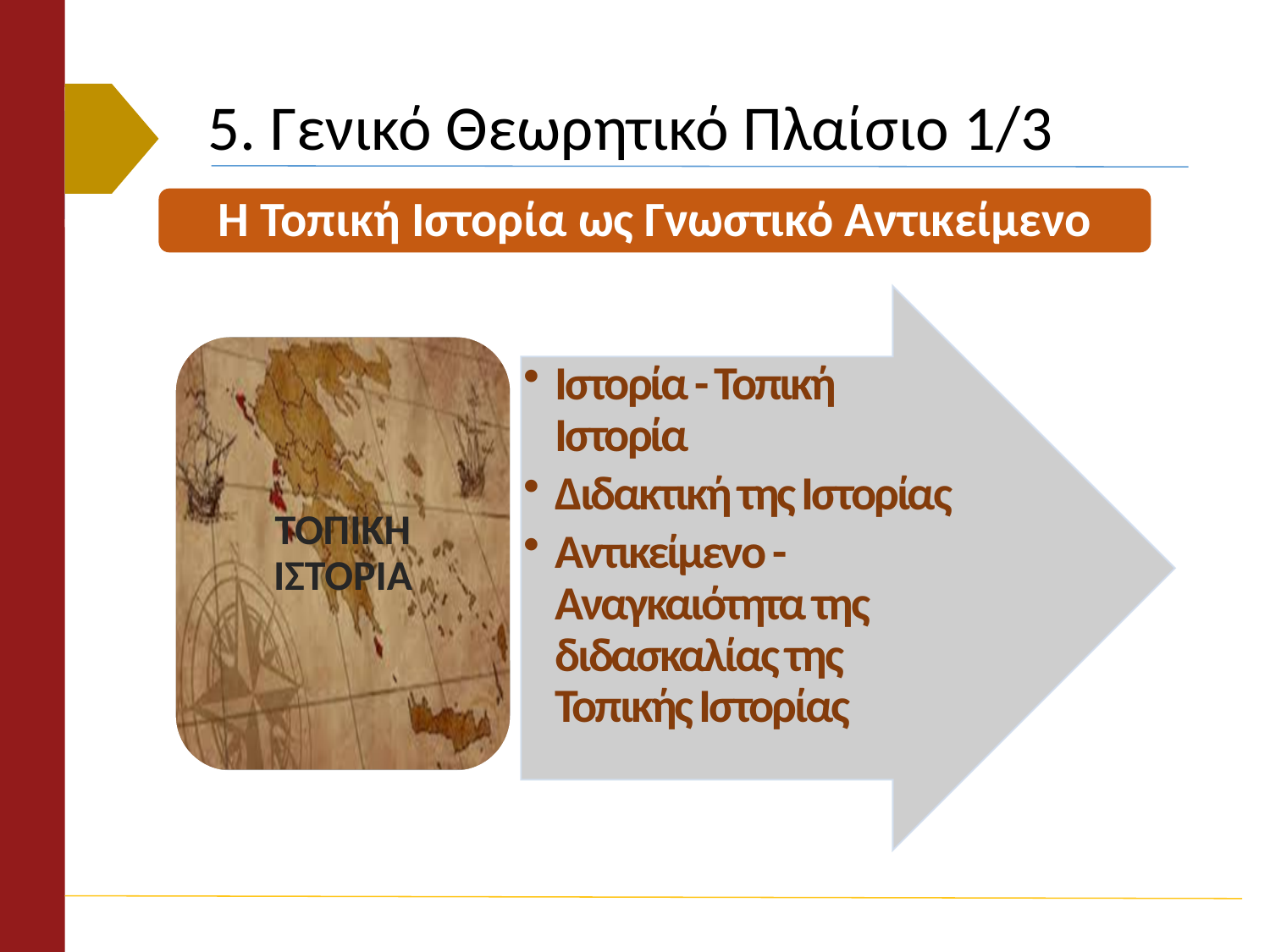

# 5. Γενικό Θεωρητικό Πλαίσιο 1/3
Η Τοπική Ιστορία ως Γνωστικό Αντικείμενο
Ιστορία - Τοπική Ιστορία
Διδακτική της Ιστορίας
Αντικείμενο - Αναγκαιότητα της διδασκαλίας της Τοπικής Ιστορίας
ΤΟΠΙΚΗ ΙΣΤΟΡΙΑ